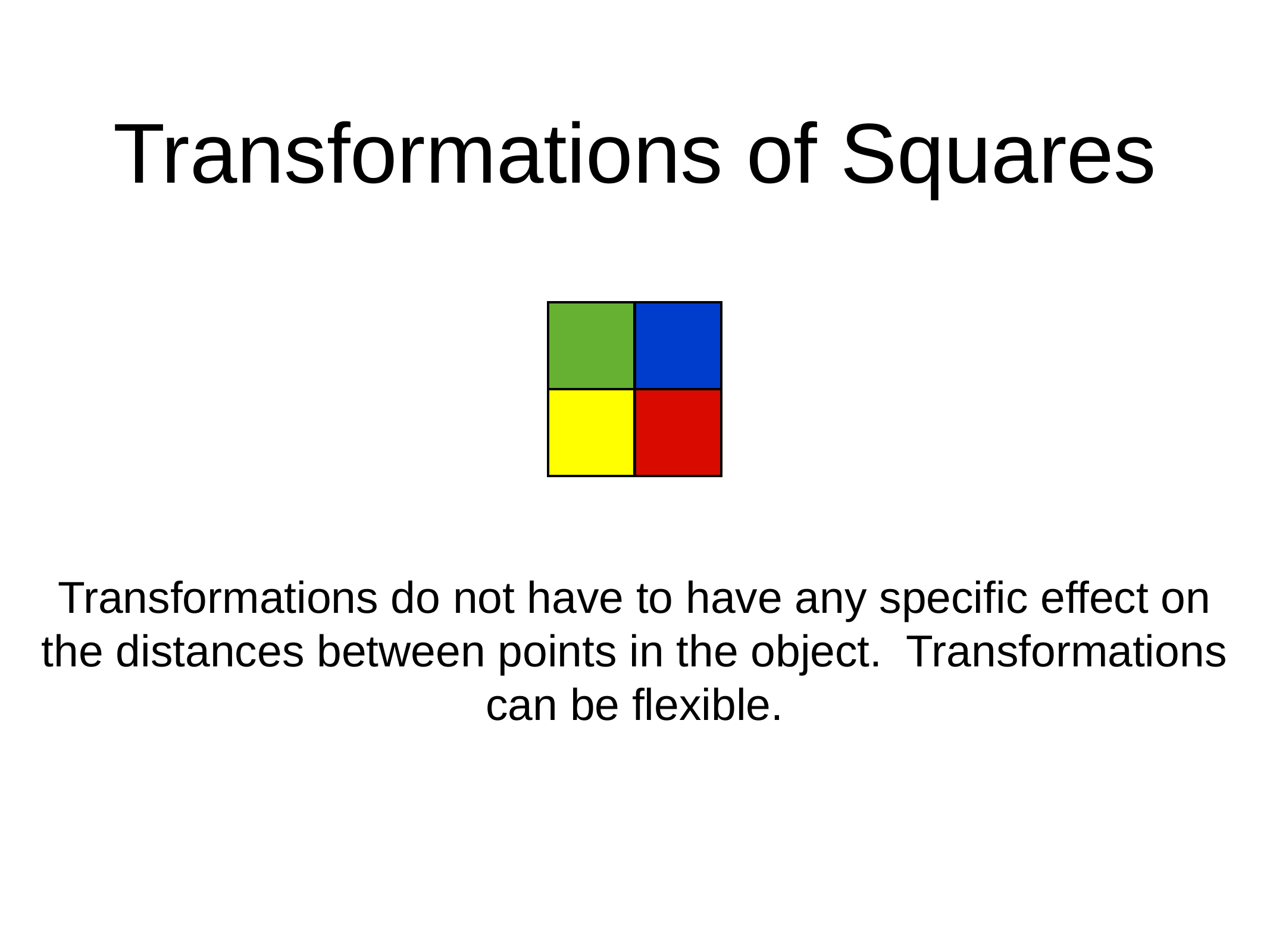

# Transformations of Squares

Transformations do not have to have any specific effect on
the distances between points in the object.  Transformations
can be flexible.